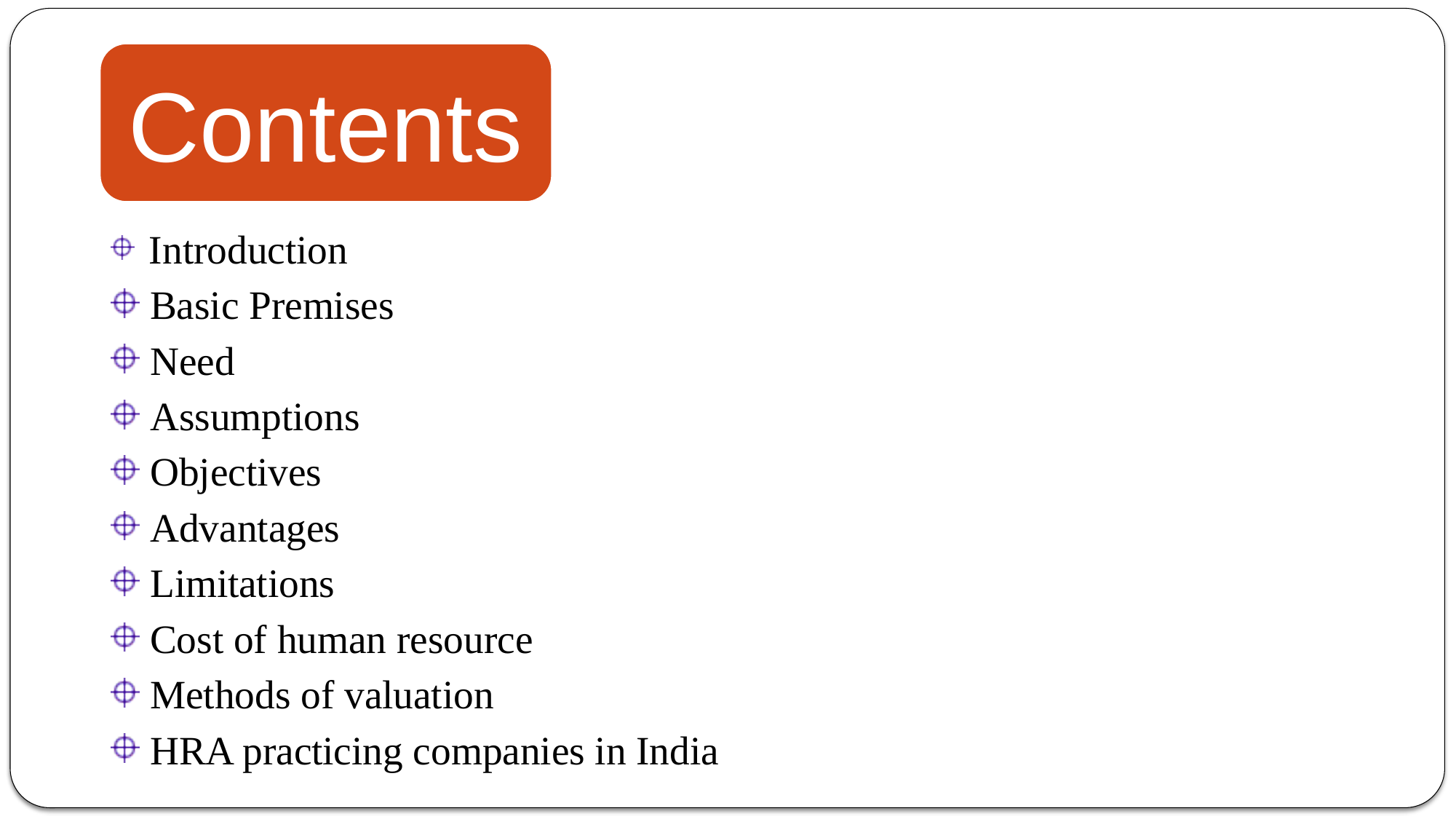

Contents
 Introduction
 Basic Premises
 Need
 Assumptions
 Objectives
 Advantages
 Limitations
 Cost of human resource
 Methods of valuation
 HRA practicing companies in India